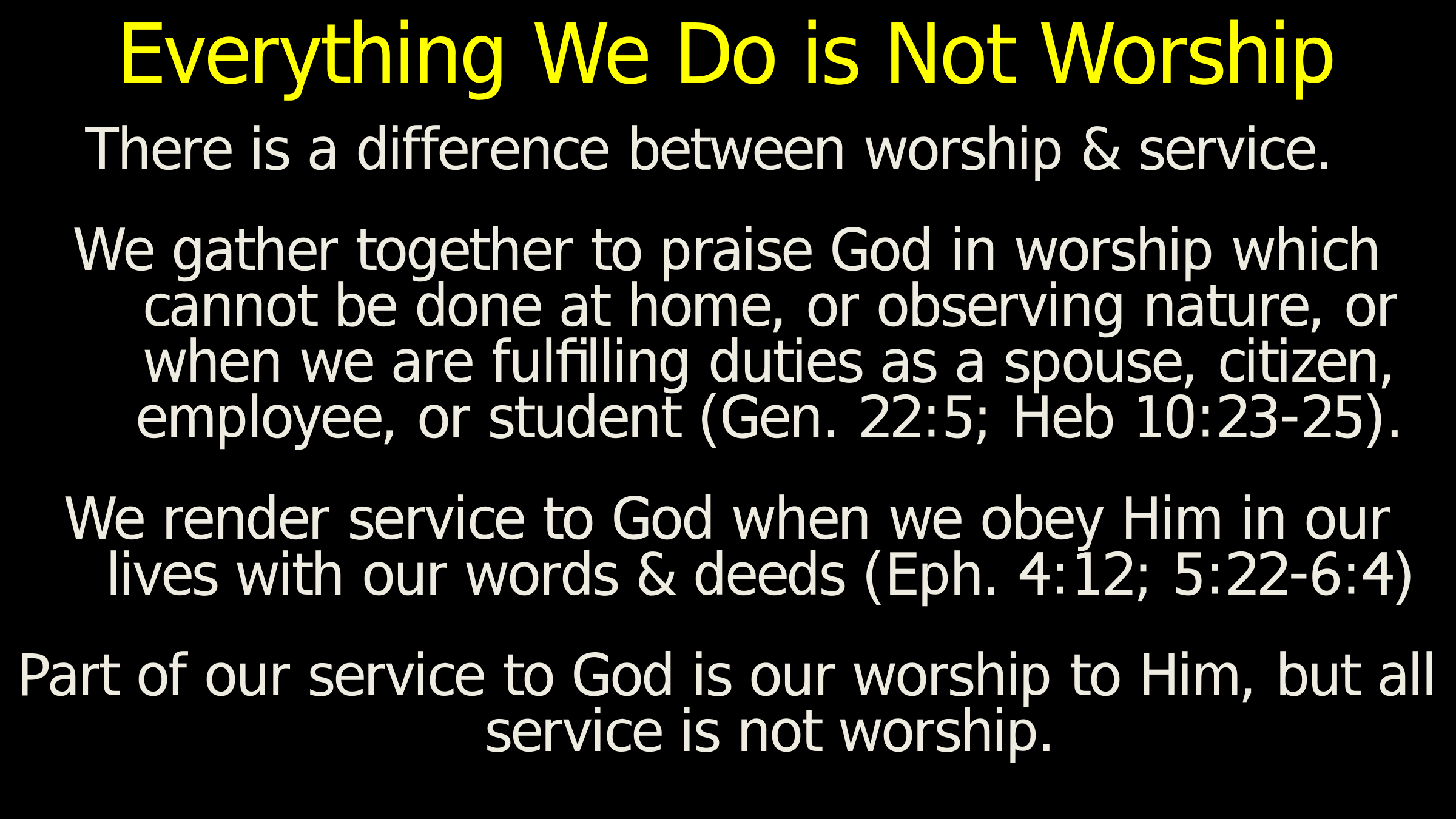

# Everything We Do is Not Worship
There is a difference between worship & service.

We gather together to praise God in worship which cannot be done at home, or observing nature, or when we are fulfilling duties as a spouse, citizen, employee, or student (Gen. 22:5; Heb 10:23-25).

We render service to God when we obey Him in our lives with our words & deeds (Eph. 4:12; 5:22-6:4)

Part of our service to God is our worship to Him, but all service is not worship.